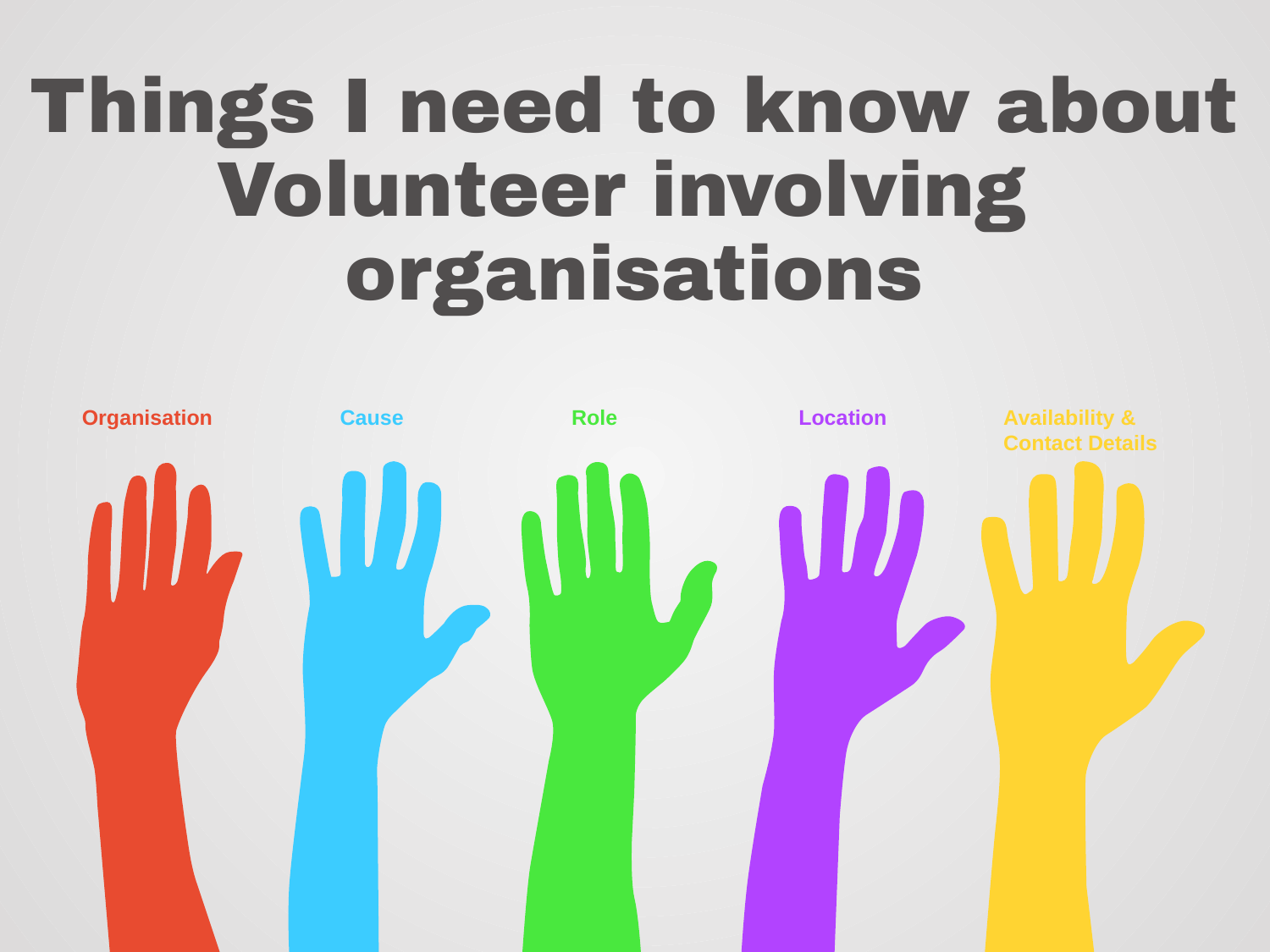

# Things I need to know about Volunteer involving organisations
Organisation
Cause
Role
Location
Availability &
Contact Details